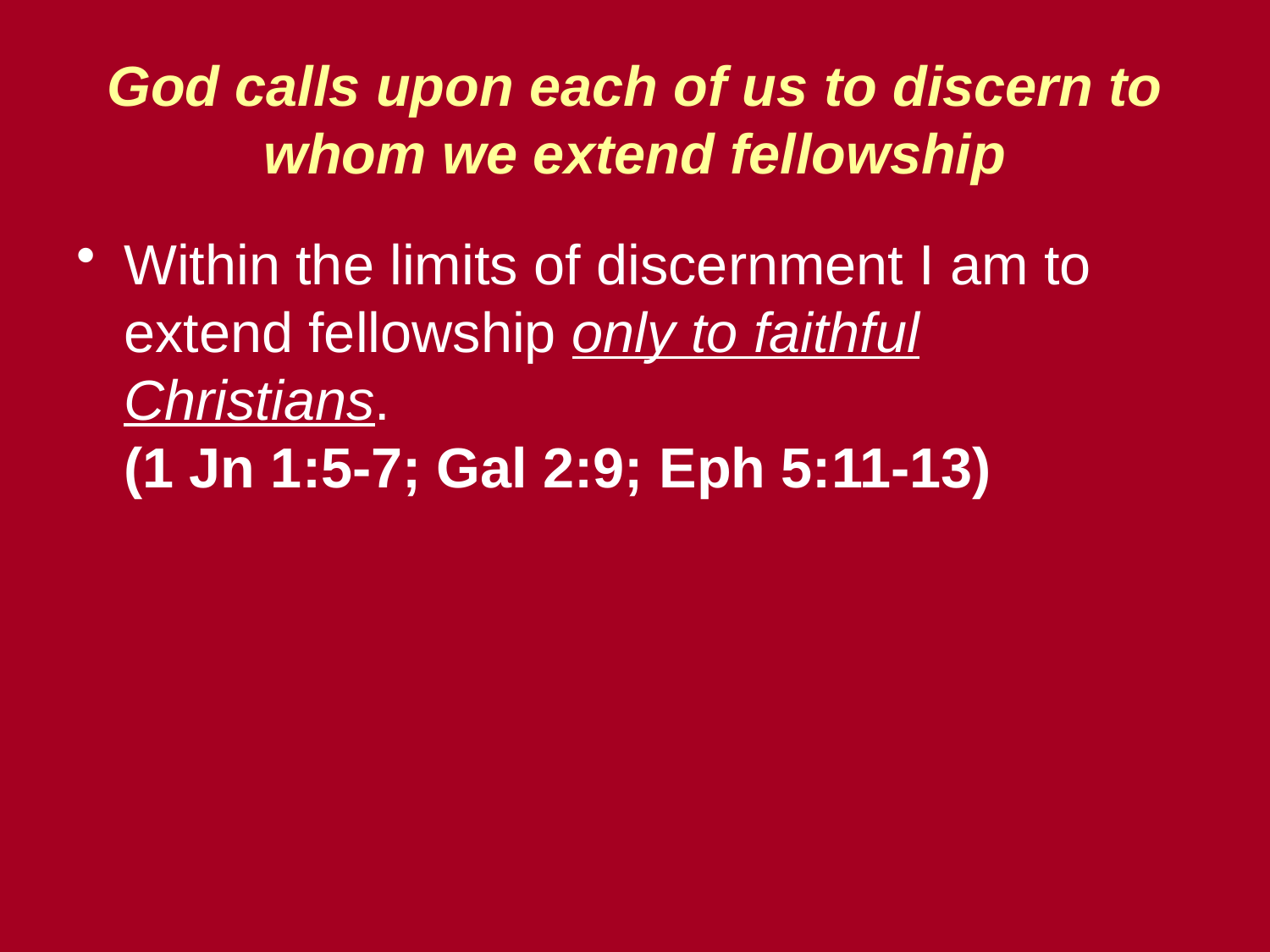

# God calls upon each of us to discern to whom we extend fellowship
Within the limits of discernment I am to extend fellowship only to faithful Christians.
(1 Jn 1:5-7; Gal 2:9; Eph 5:11-13)